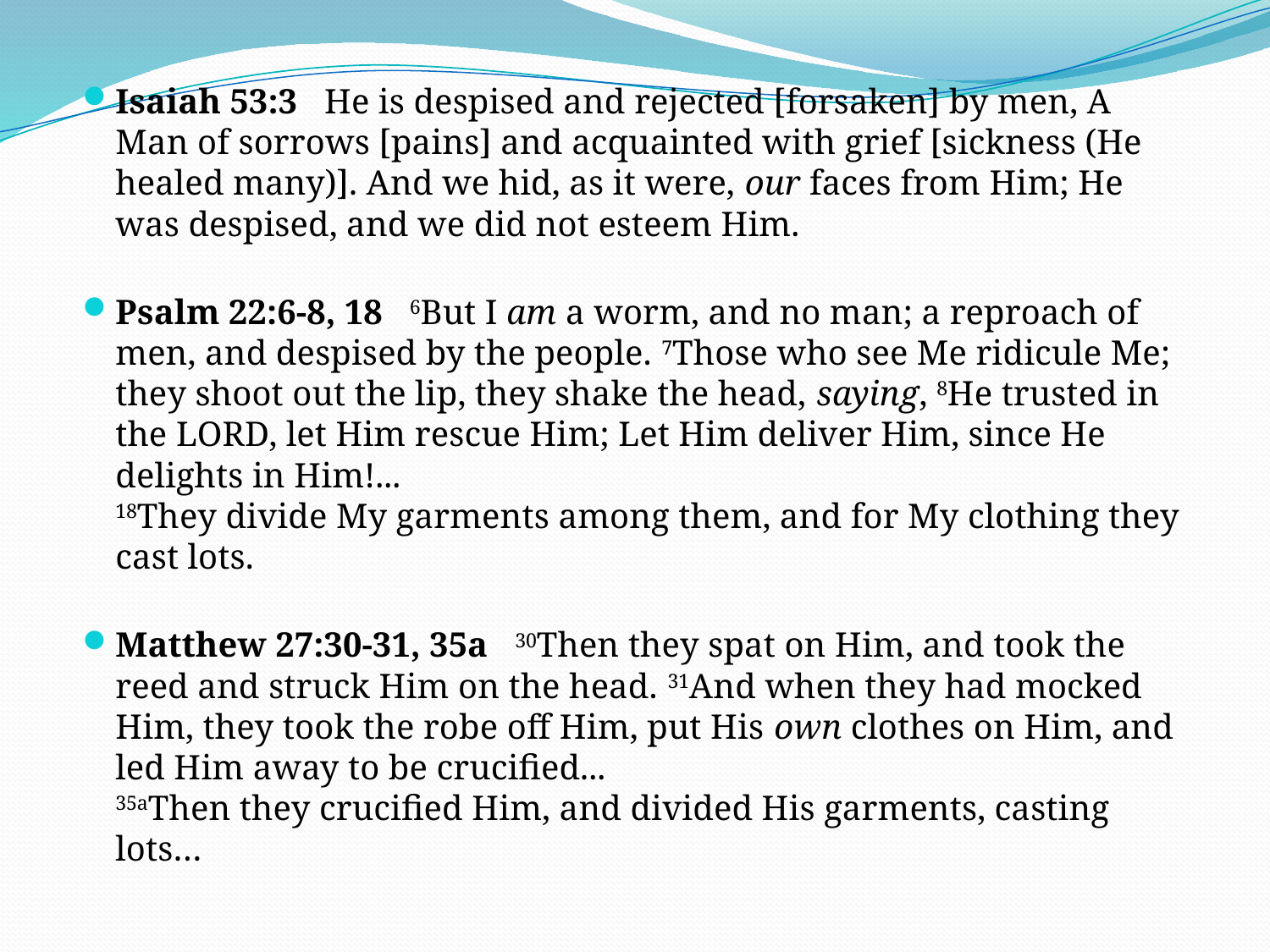

Isaiah 53:3   He is despised and rejected [forsaken] by men, A Man of sorrows [pains] and acquainted with grief [sickness (He healed many)]. And we hid, as it were, our faces from Him; He was despised, and we did not esteem Him.
Psalm 22:6-8, 18   6But I am a worm, and no man; a reproach of men, and despised by the people. 7Those who see Me ridicule Me; they shoot out the lip, they shake the head, saying, 8He trusted in the LORD, let Him rescue Him; Let Him deliver Him, since He delights in Him!...
18They divide My garments among them, and for My clothing they cast lots.
Matthew 27:30-31, 35a   30Then they spat on Him, and took the reed and struck Him on the head. 31And when they had mocked Him, they took the robe off Him, put His own clothes on Him, and led Him away to be crucified...
35aThen they crucified Him, and divided His garments, casting lots…